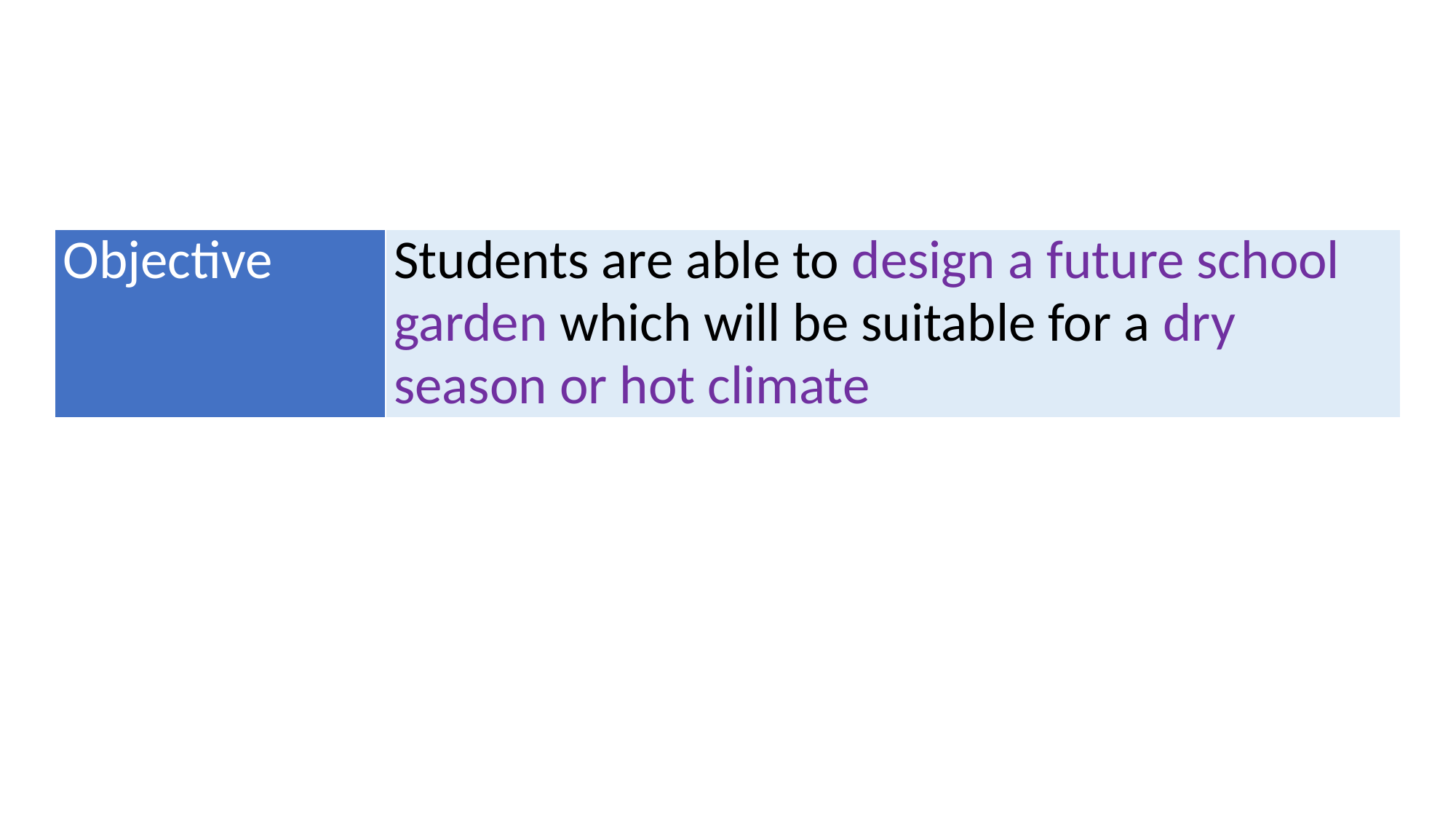

| Objective | Students are able to design a future school garden which will be suitable for a dry season or hot climate |
| --- | --- |